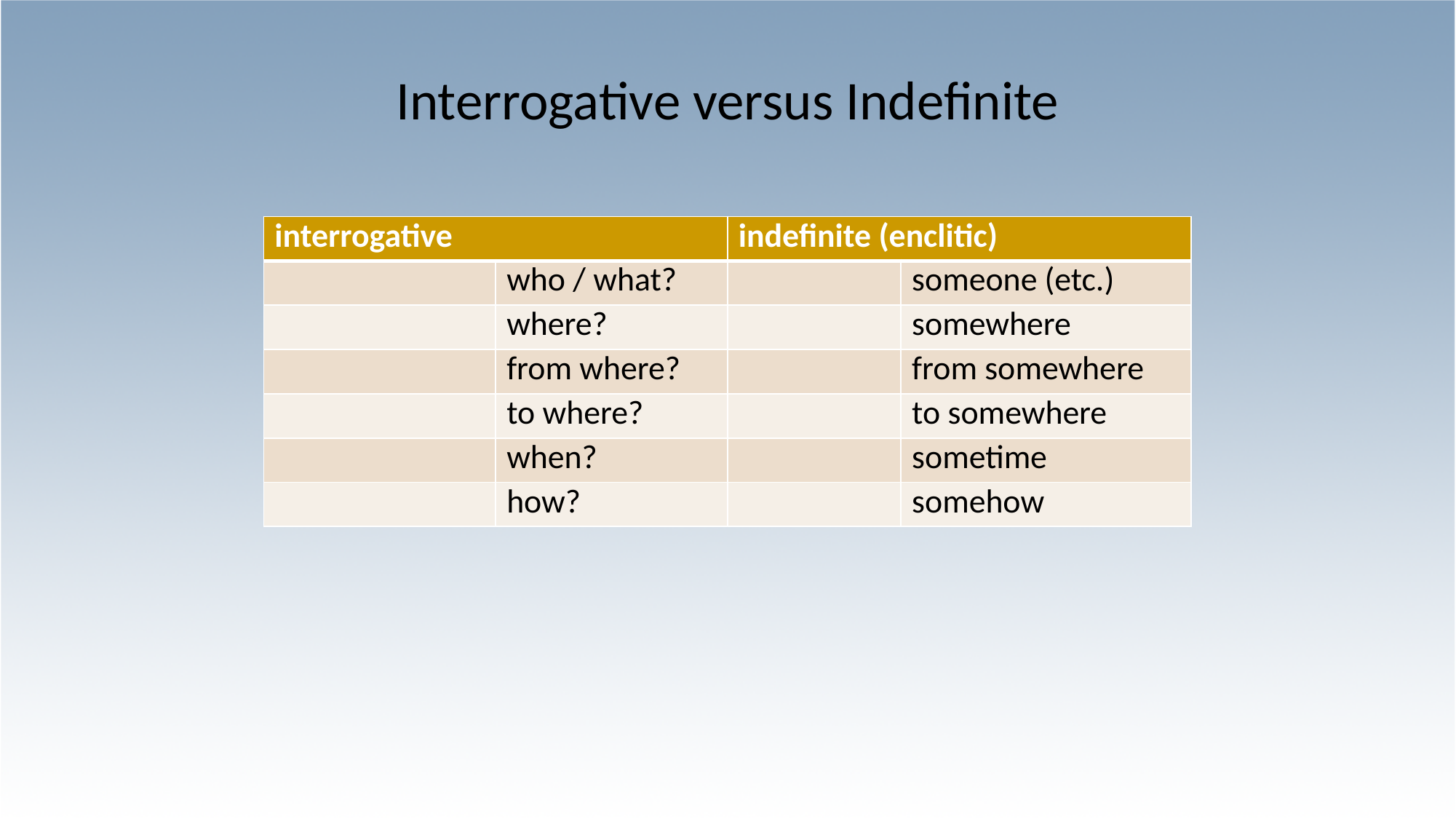

# Interrogative versus Indefinite
| interrogative |  | indefinite (enclitic) |  |
| --- | --- | --- | --- |
|  | who / what? |  | someone (etc.) |
|  | where? |  | somewhere |
|  | from where? |  | from somewhere |
|  | to where? |  | to somewhere |
|  | when? |  | sometime |
|  | how? |  | somehow |